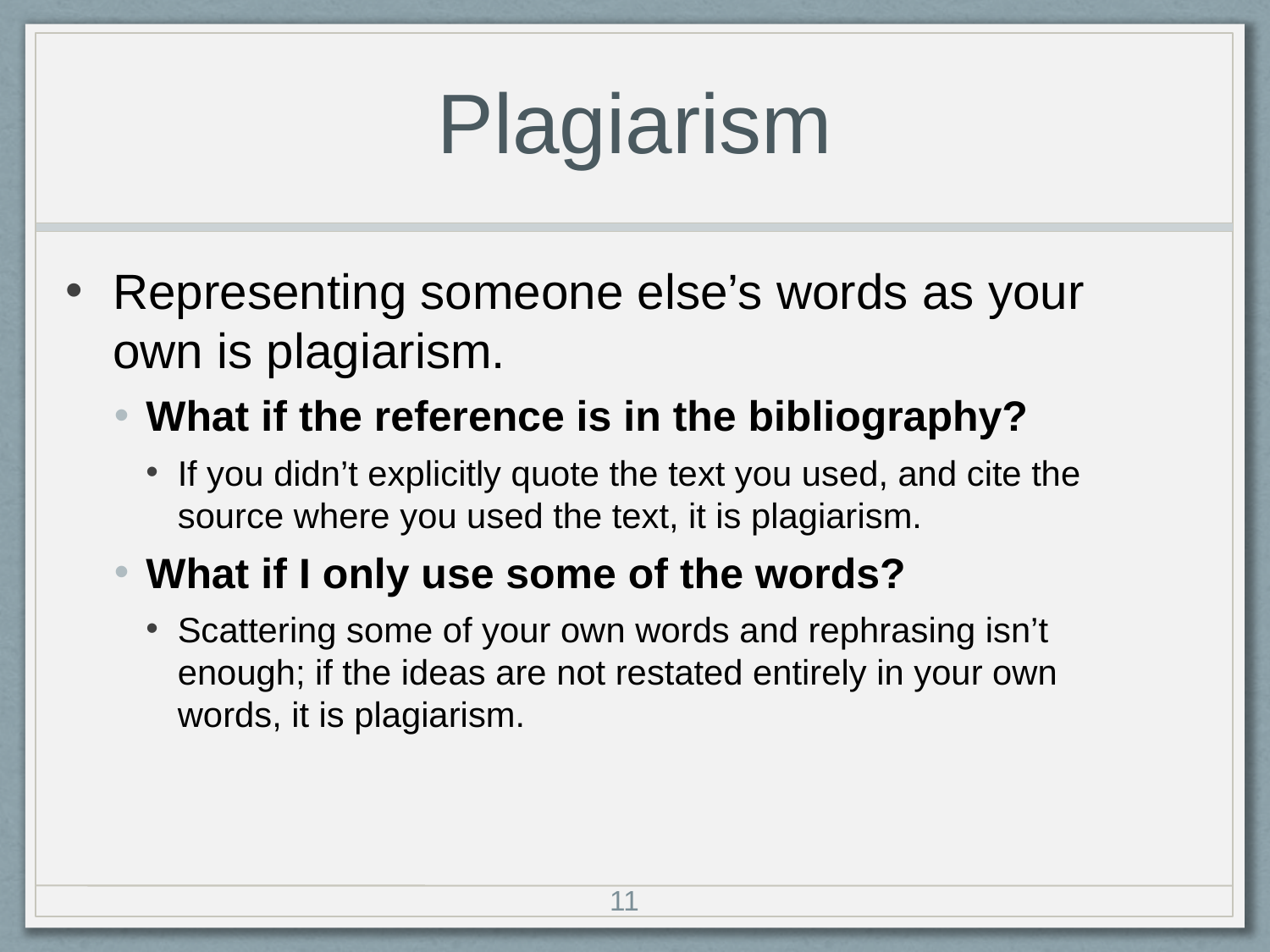

# Plagiarism
Representing someone else’s words as your own is plagiarism.
What if the reference is in the bibliography?
If you didn’t explicitly quote the text you used, and cite the source where you used the text, it is plagiarism.
What if I only use some of the words?
Scattering some of your own words and rephrasing isn’t enough; if the ideas are not restated entirely in your own words, it is plagiarism.
11